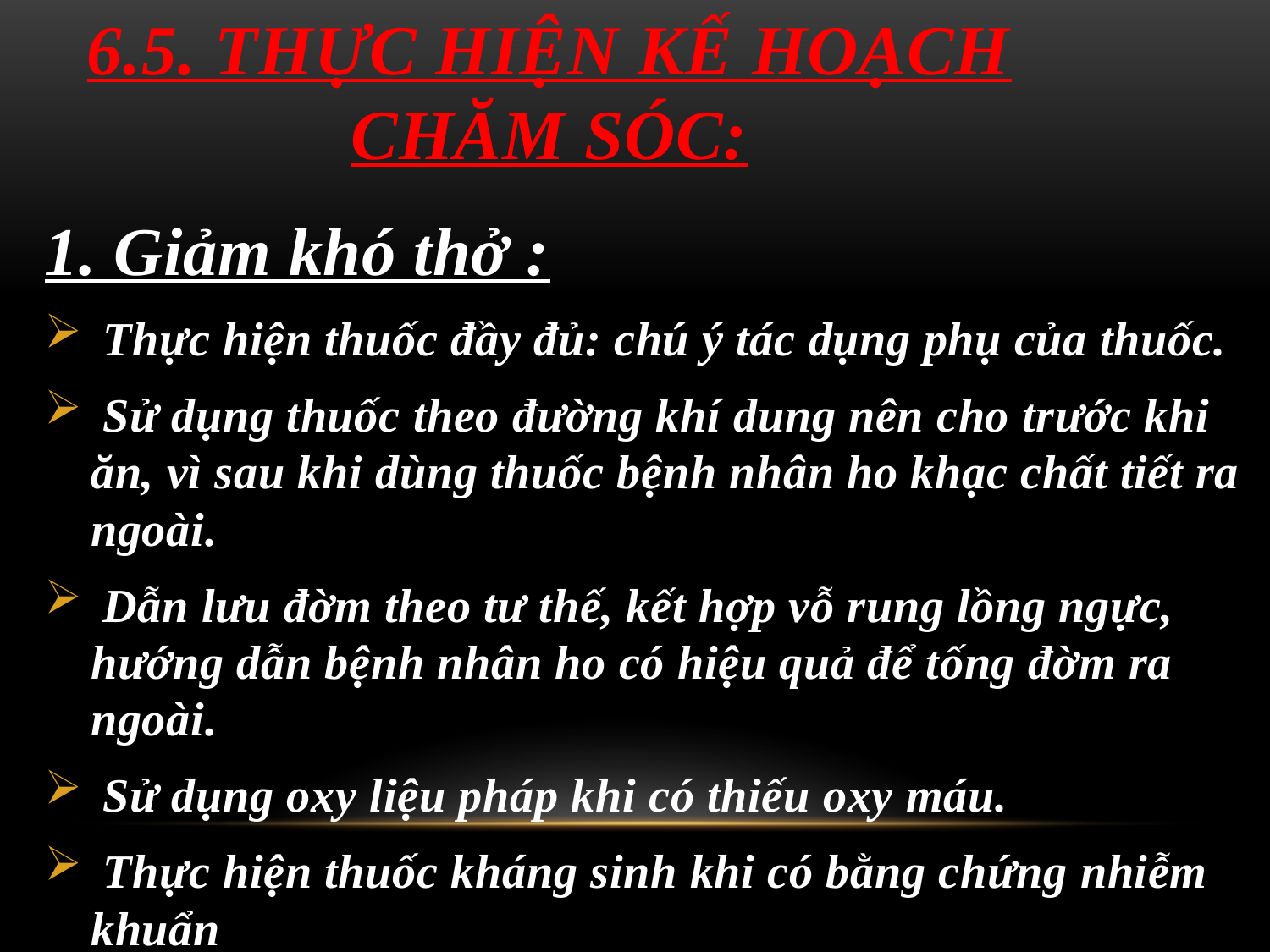

# 6.5. THỰC HIỆN KẾ HOẠCH CHĂM SÓC:
1. Giảm khó thở :
 Thực hiện thuốc đầy đủ: chú ý tác dụng phụ của thuốc.
 Sử dụng thuốc theo đường khí dung nên cho trước khi ăn, vì sau khi dùng thuốc bệnh nhân ho khạc chất tiết ra ngoài.
 Dẫn lưu đờm theo tư thế, kết hợp vỗ rung lồng ngực, hướng dẫn bệnh nhân ho có hiệu quả để tống đờm ra ngoài.
 Sử dụng oxy liệu pháp khi có thiếu oxy máu.
 Thực hiện thuốc kháng sinh khi có bằng chứng nhiễm khuẩn